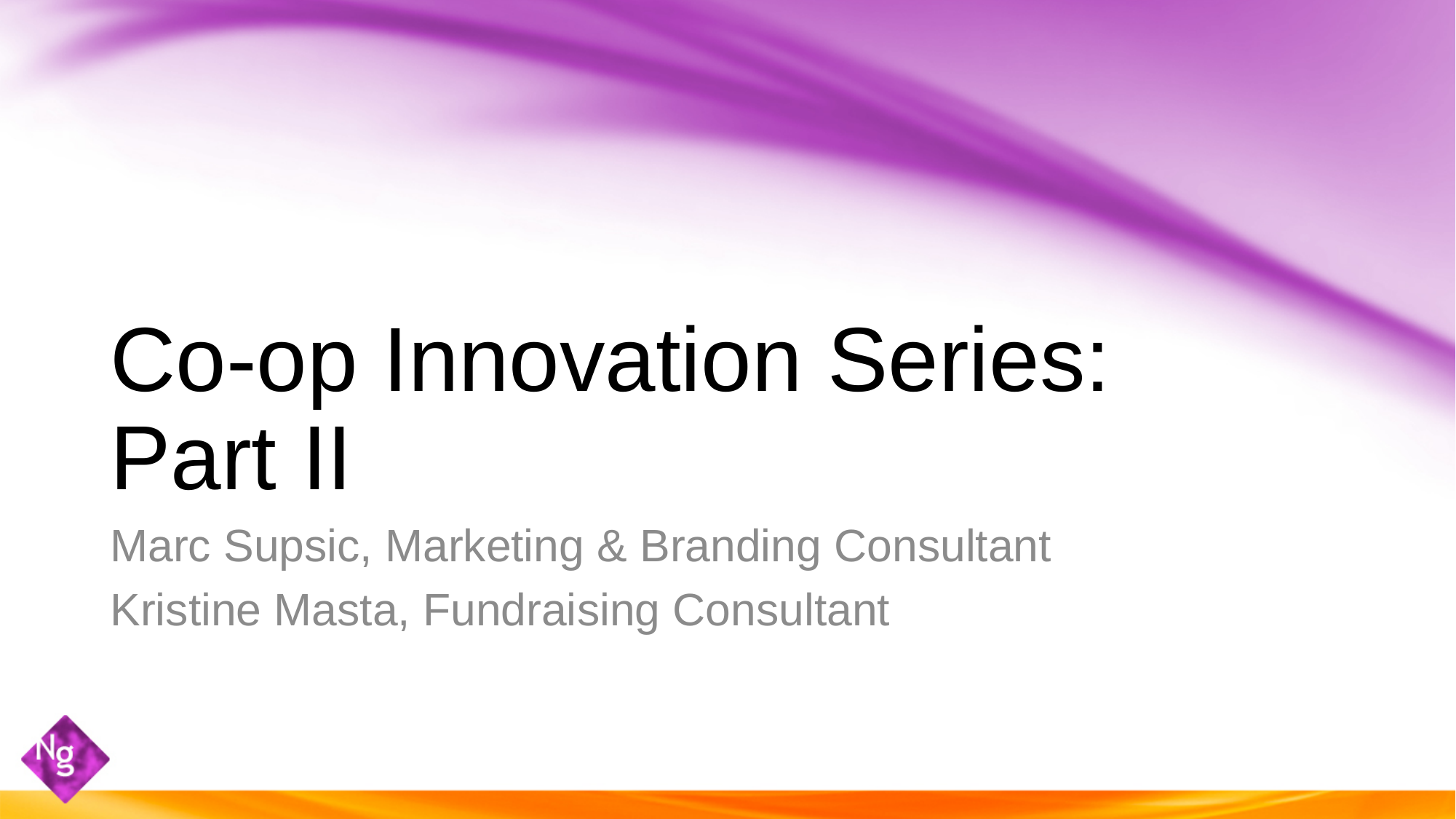

# Co-op Innovation Series: Part II
Marc Supsic, Marketing & Branding Consultant
Kristine Masta, Fundraising Consultant